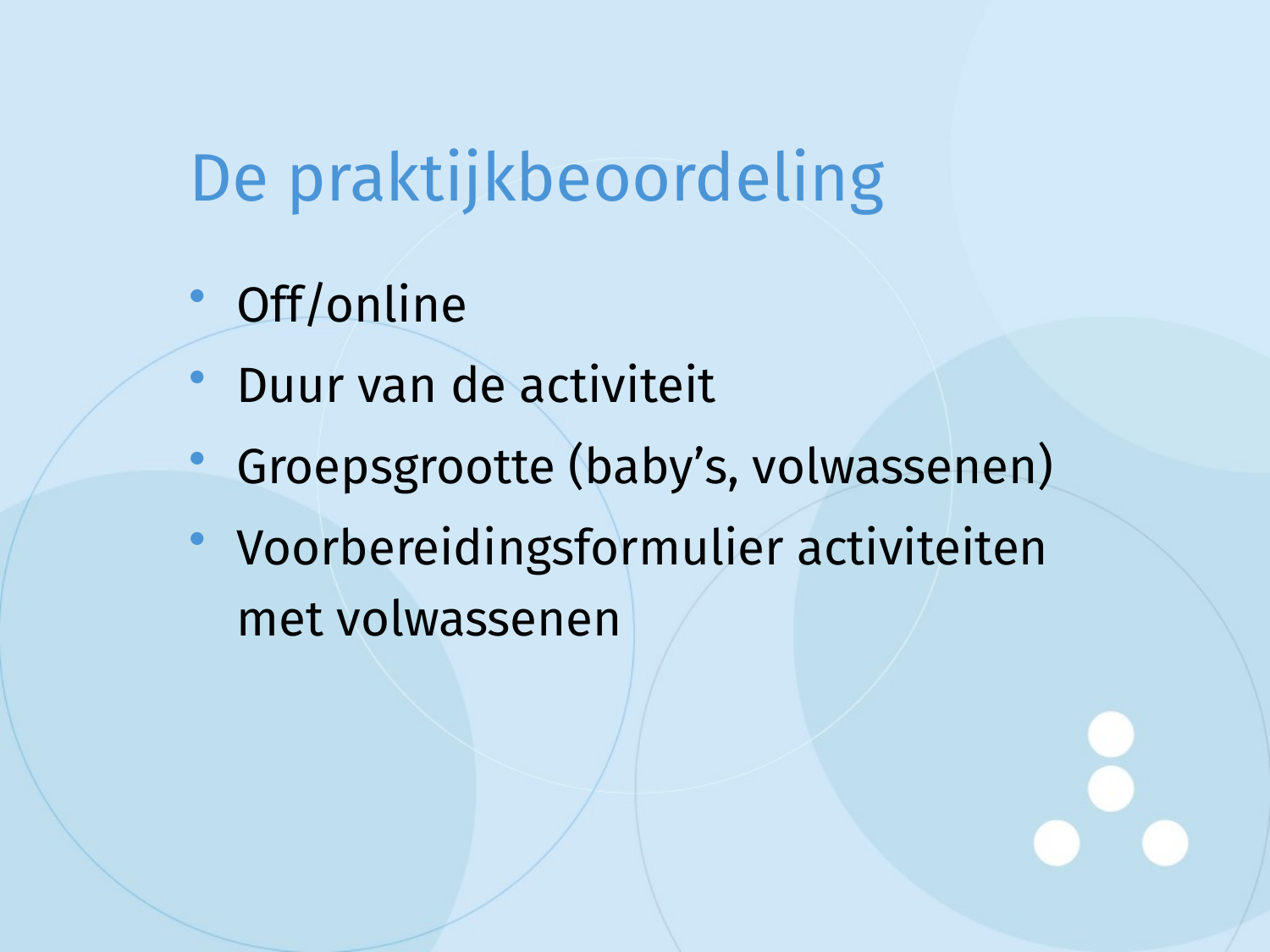

# De praktijkbeoordeling
Off/online
Duur van de activiteit
Groepsgrootte (baby’s, volwassenen)
Voorbereidingsformulier activiteiten met volwassenen